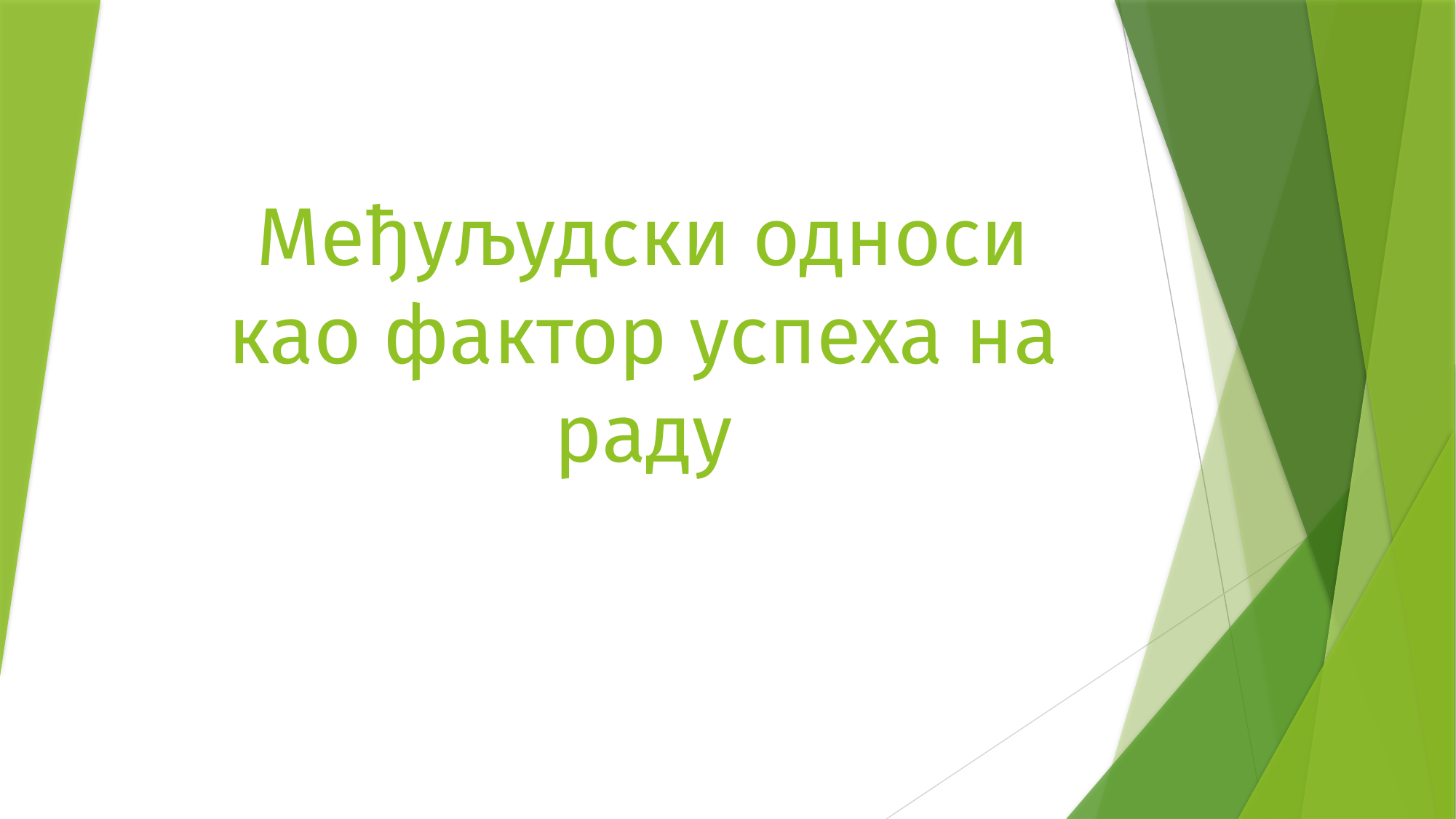

# Међуљудски односи као фактор успеха на раду